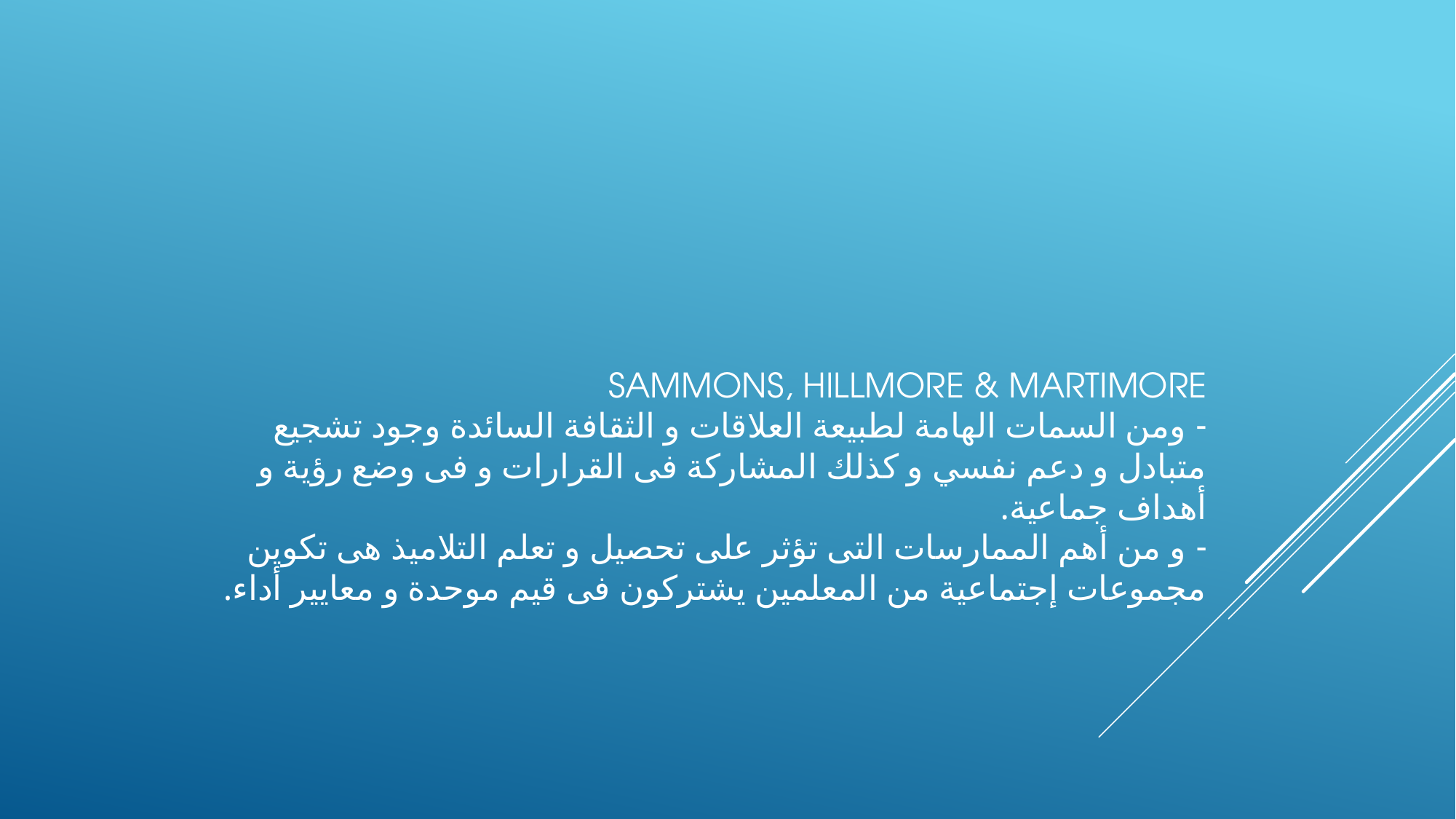

# Sammons, Hillmore & Martimore - ومن السمات الهامة لطبيعة العلاقات و الثقافة السائدة وجود تشجيع متبادل و دعم نفسي و كذلك المشاركة فى القرارات و فى وضع رؤية و أهداف جماعية. - و من أهم الممارسات التى تؤثر على تحصيل و تعلم التلاميذ هى تكوين مجموعات إجتماعية من المعلمين يشتركون فى قيم موحدة و معايير أداء.